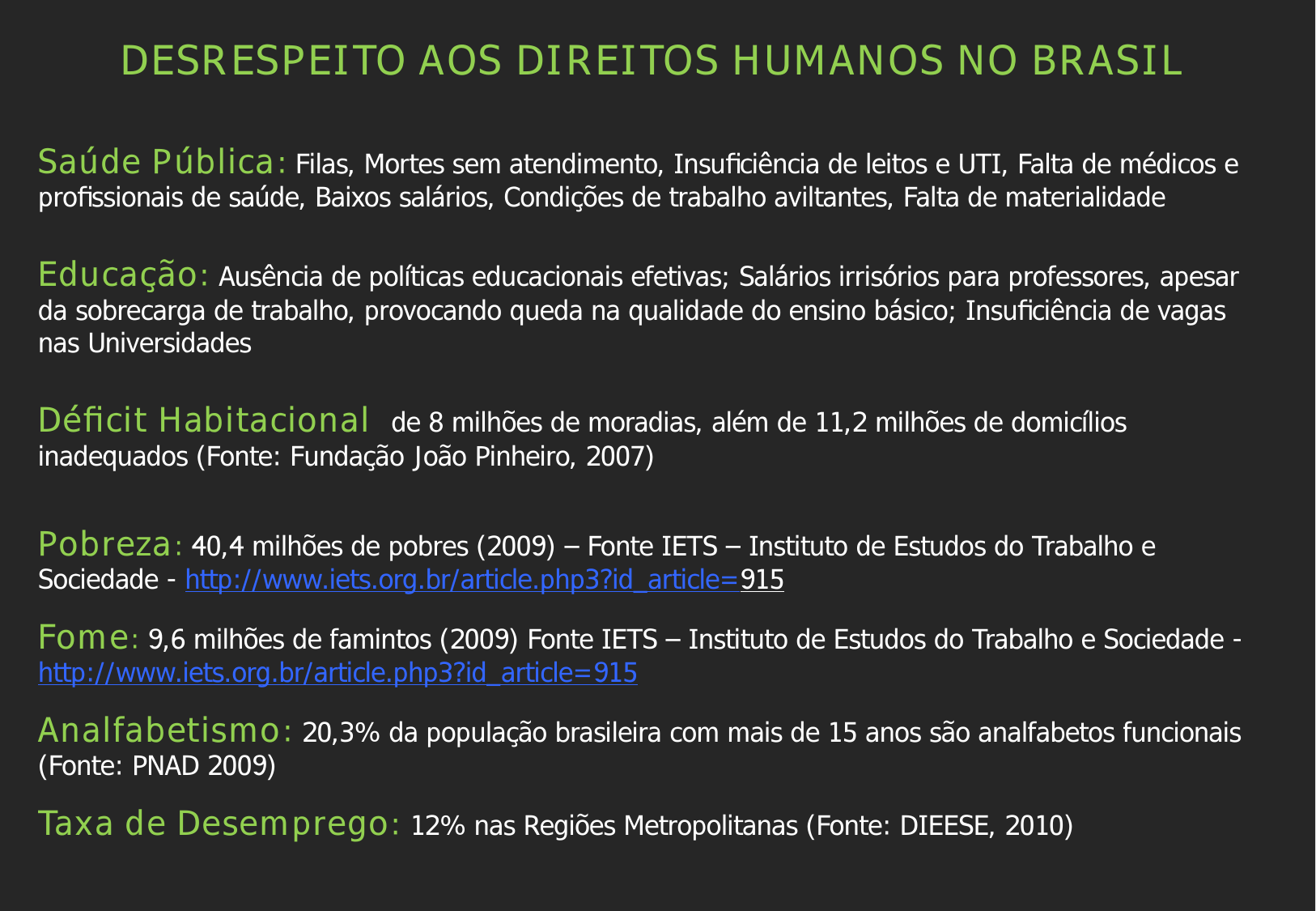

DESRESPEITO AOS DIREITOS HUMANOS NO BRASIL

Saúde Pública: Filas, Mortes sem atendimento, Insuficiência de leitos e UTI, Falta de médicos e profissionais de saúde, Baixos salários, Condições de trabalho aviltantes, Falta de materialidade
Educação: Ausência de políticas educacionais efetivas; Salários irrisórios para professores, apesar da sobrecarga de trabalho, provocando queda na qualidade do ensino básico; Insuficiência de vagas nas Universidades
Déficit Habitacional  de 8 milhões de moradias, além de 11,2 milhões de domicílios inadequados (Fonte: Fundação João Pinheiro, 2007)
Pobreza: 40,4 milhões de pobres (2009) – Fonte IETS – Instituto de Estudos do Trabalho e Sociedade - http://www.iets.org.br/article.php3?id_article=915
Fome: 9,6 milhões de famintos (2009) Fonte IETS – Instituto de Estudos do Trabalho e Sociedade - http://www.iets.org.br/article.php3?id_article=915
Analfabetismo: 20,3% da população brasileira com mais de 15 anos são analfabetos funcionais  (Fonte: PNAD 2009)
Taxa de Desemprego: 12% nas Regiões Metropolitanas (Fonte: DIEESE, 2010)